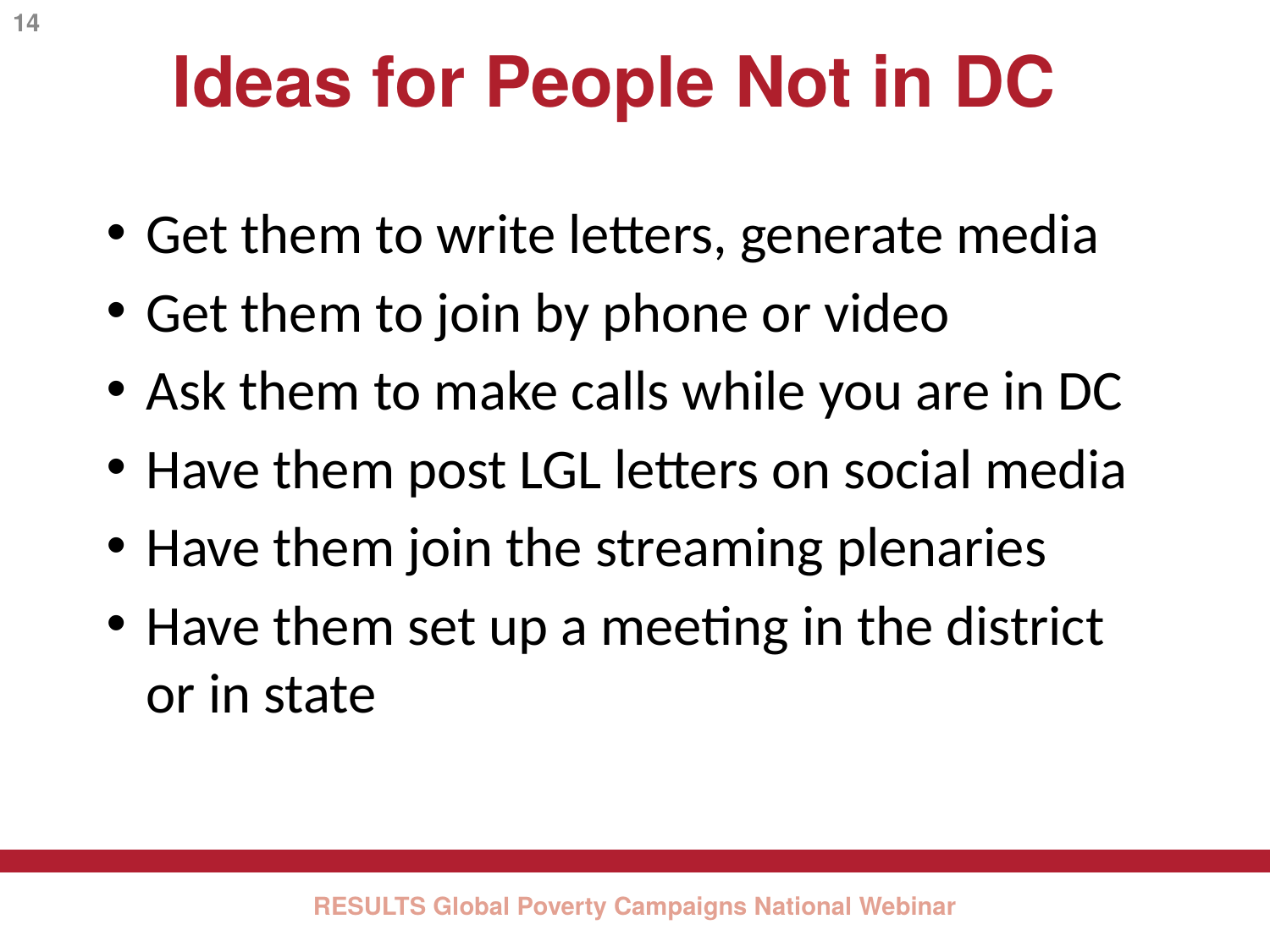

14
Ideas for People Not in DC
Get them to write letters, generate media
Get them to join by phone or video
Ask them to make calls while you are in DC
Have them post LGL letters on social media
Have them join the streaming plenaries
Have them set up a meeting in the district or in state
RESULTS Global Poverty Campaigns National Webinar